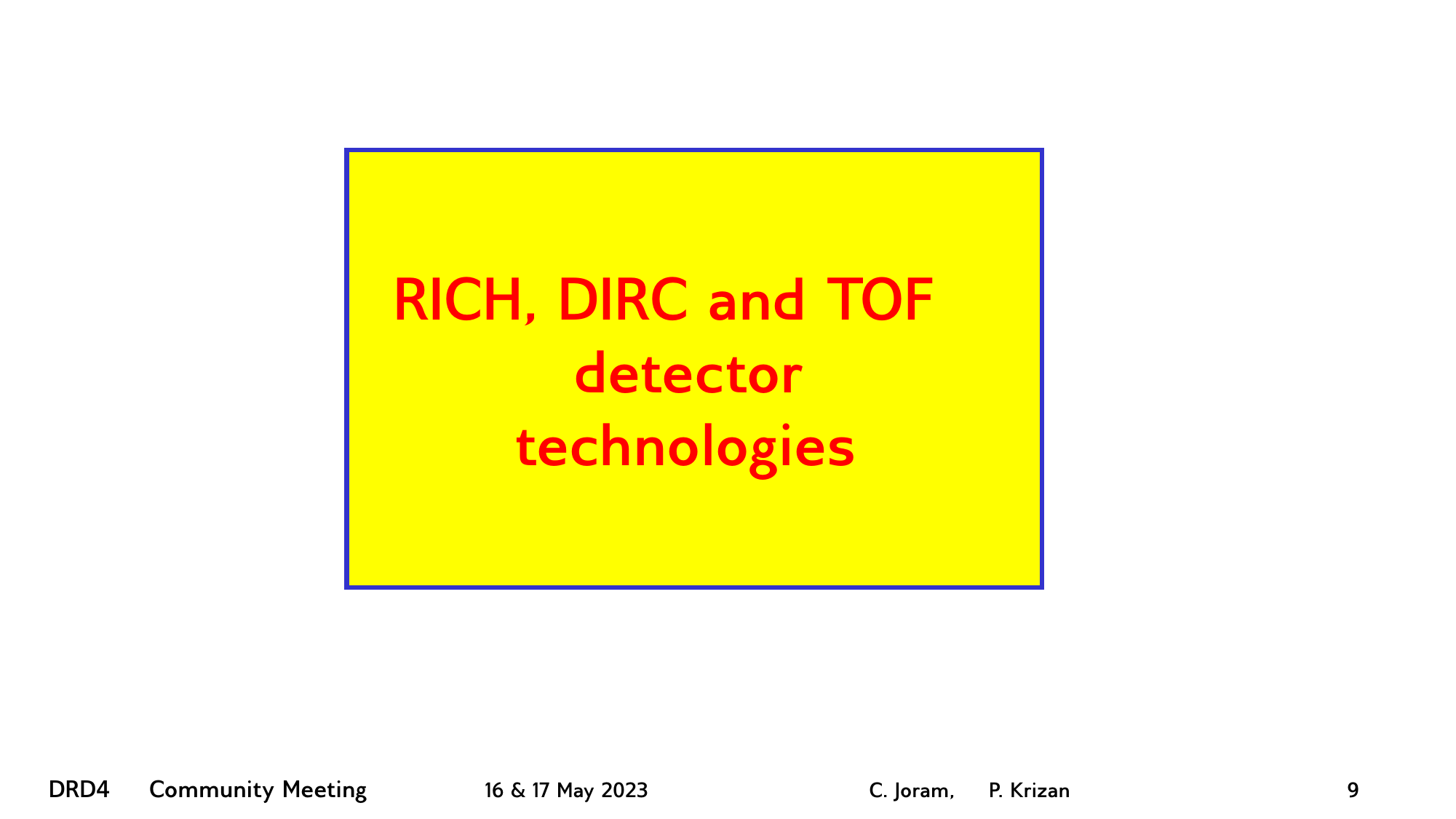

# RICH, DIRC and TOF detector technologies